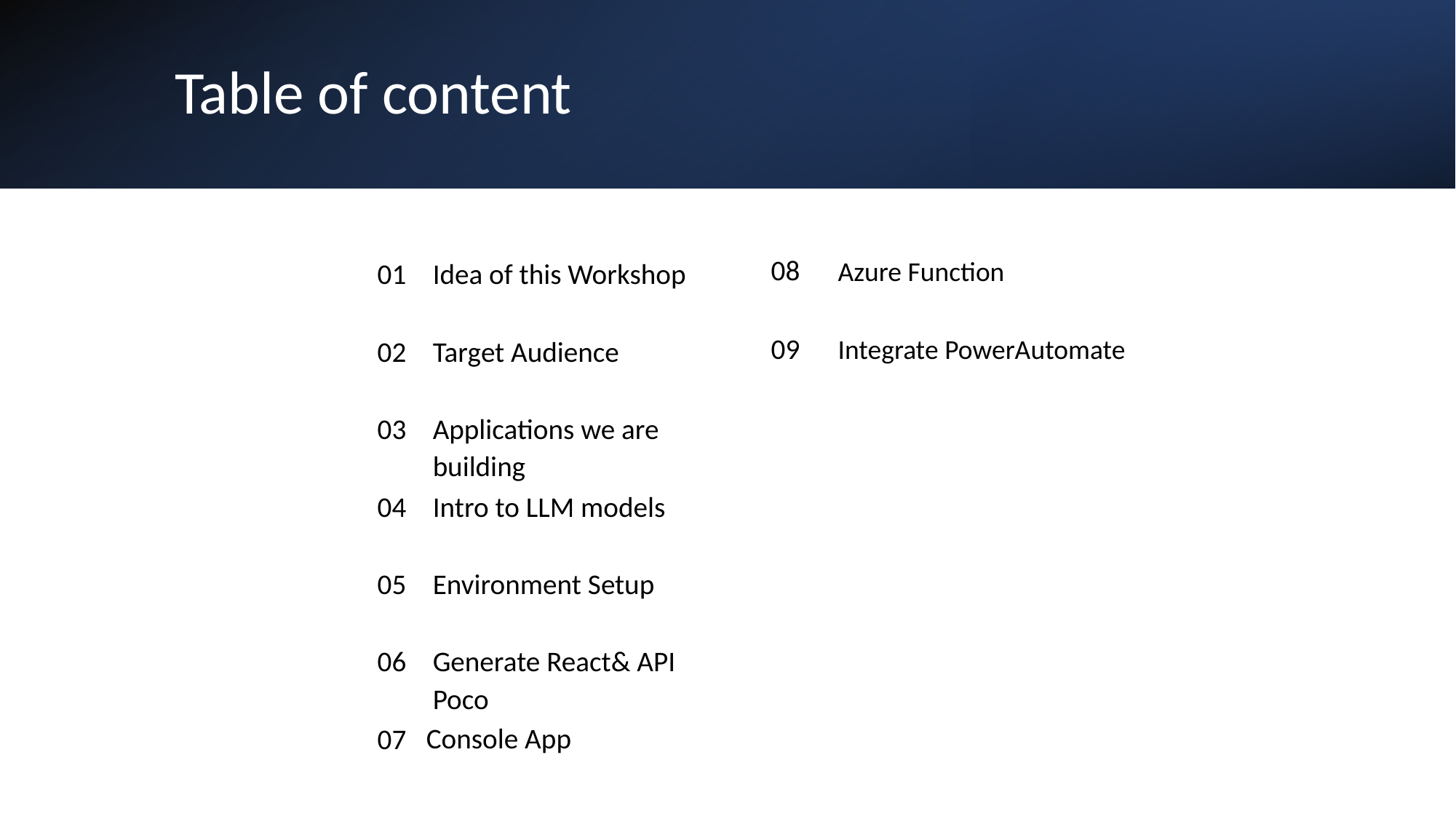

# Table of content
Azure Function
01
Idea of this Workshop
08
Integrate PowerAutomate
02
Target Audience
09
03
Applications we are building
04
Intro to LLM models
05
Environment Setup
06
Generate React& API Poco
Console App
07